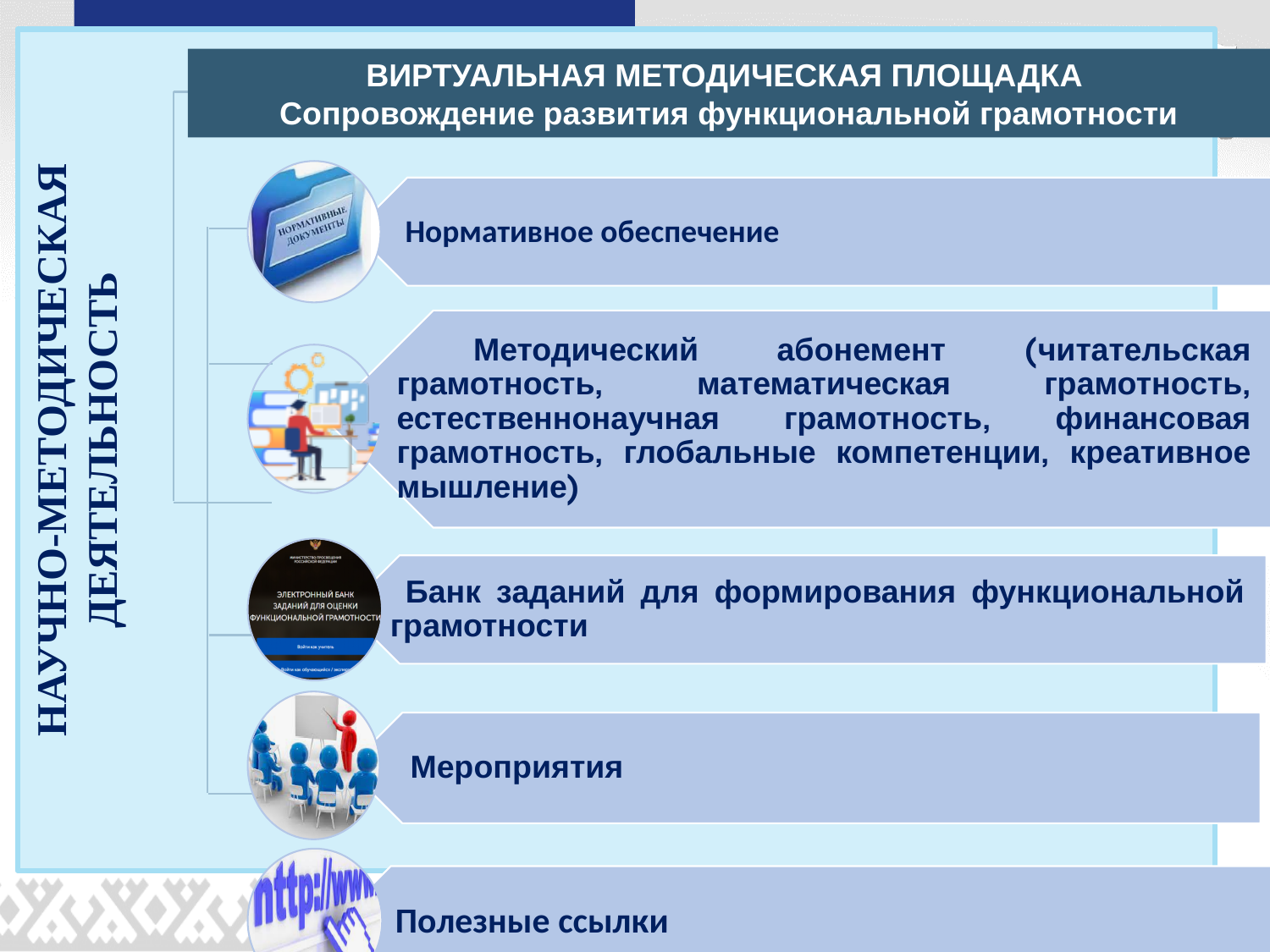

НАУЧНО-МЕТОДИЧЕСКАЯ
ДЕЯТЕЛЬНОСТЬ

ВИРТУАЛЬНАЯ МЕТОДИЧЕСКАЯ ПЛОЩАДКА
Сопровождение развития функциональной грамотности
 Нормативное обеспечение
 Методический абонемент (читательская грамотность, математическая грамотность, естественнонаучная грамотность, финансовая грамотность, глобальные компетенции, креативное мышление)
 Банк заданий для формирования функциональной грамотности
  Мероприятия
  Полезные ссылки